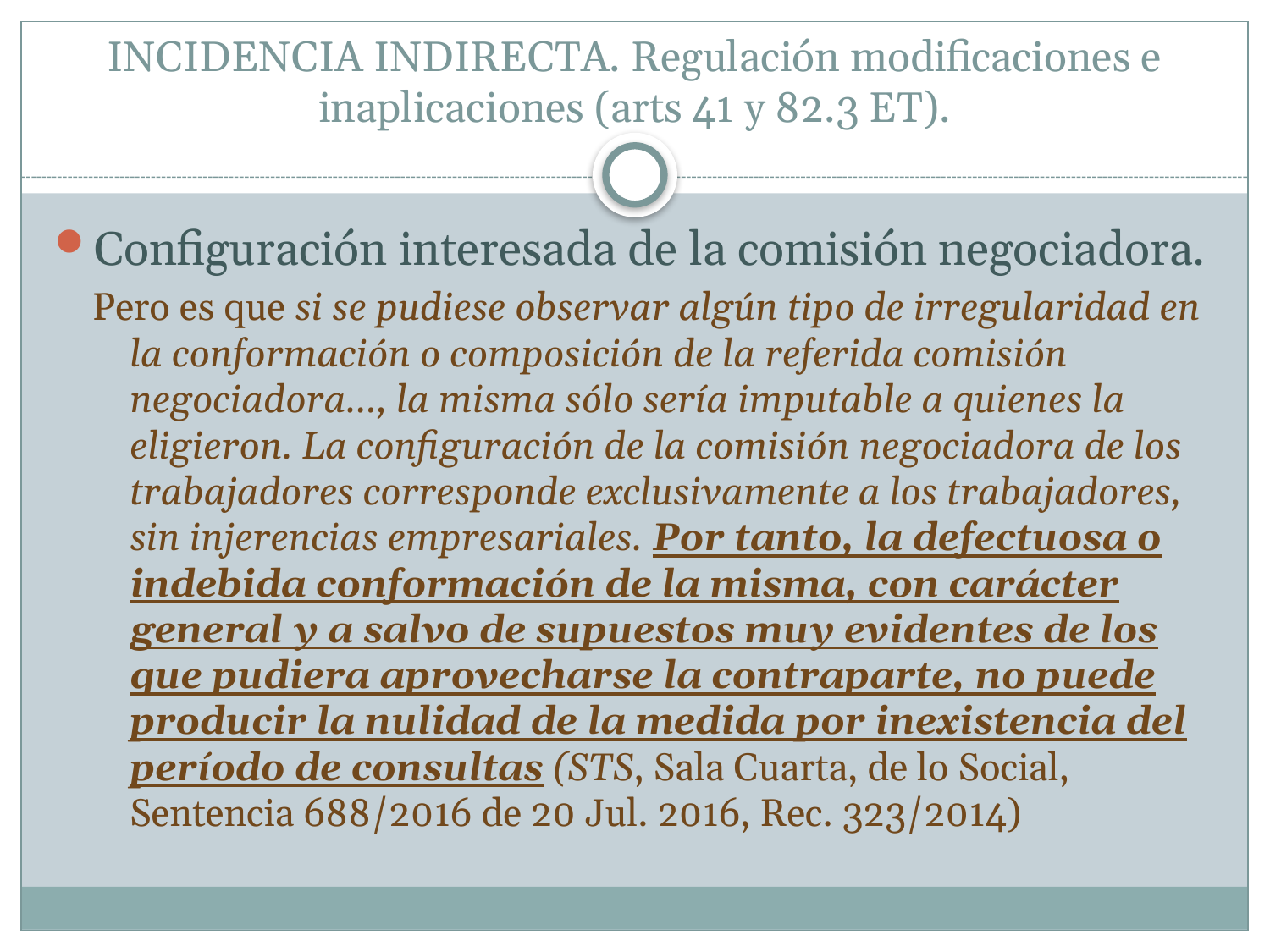

# INCIDENCIA INDIRECTA. Regulación modificaciones e inaplicaciones (arts 41 y 82.3 ET).
Configuración interesada de la comisión negociadora.
Pero es que si se pudiese observar algún tipo de irregularidad en la conformación o composición de la referida comisión negociadora…, la misma sólo sería imputable a quienes la eligieron. La configuración de la comisión negociadora de los trabajadores corresponde exclusivamente a los trabajadores, sin injerencias empresariales. Por tanto, la defectuosa o indebida conformación de la misma, con carácter general y a salvo de supuestos muy evidentes de los que pudiera aprovecharse la contraparte, no puede producir la nulidad de la medida por inexistencia del período de consultas (STS, Sala Cuarta, de lo Social, Sentencia 688/2016 de 20 Jul. 2016, Rec. 323/2014)